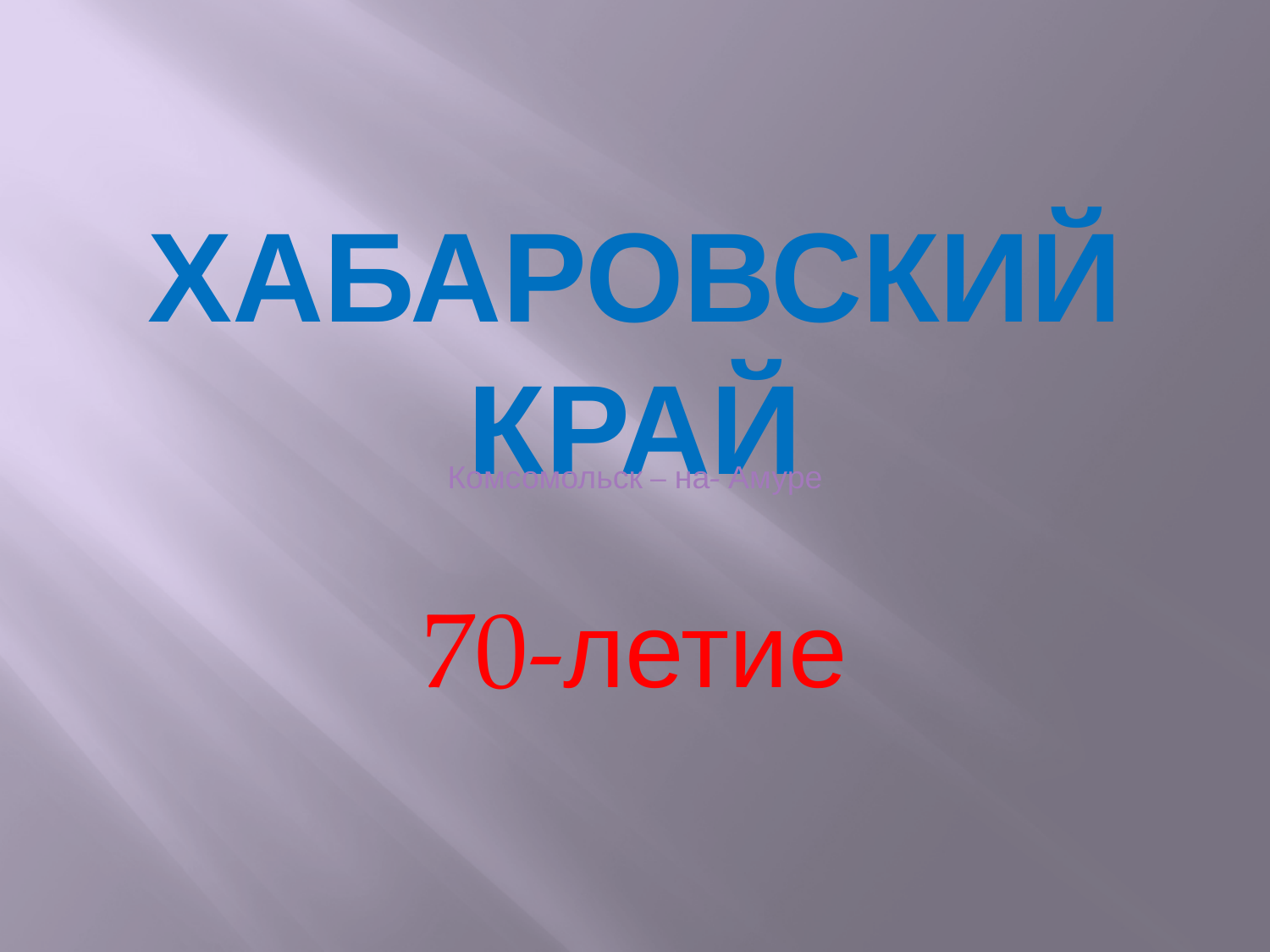

# Хабаровский край
Комсомольск – на- Амуре
70-летие